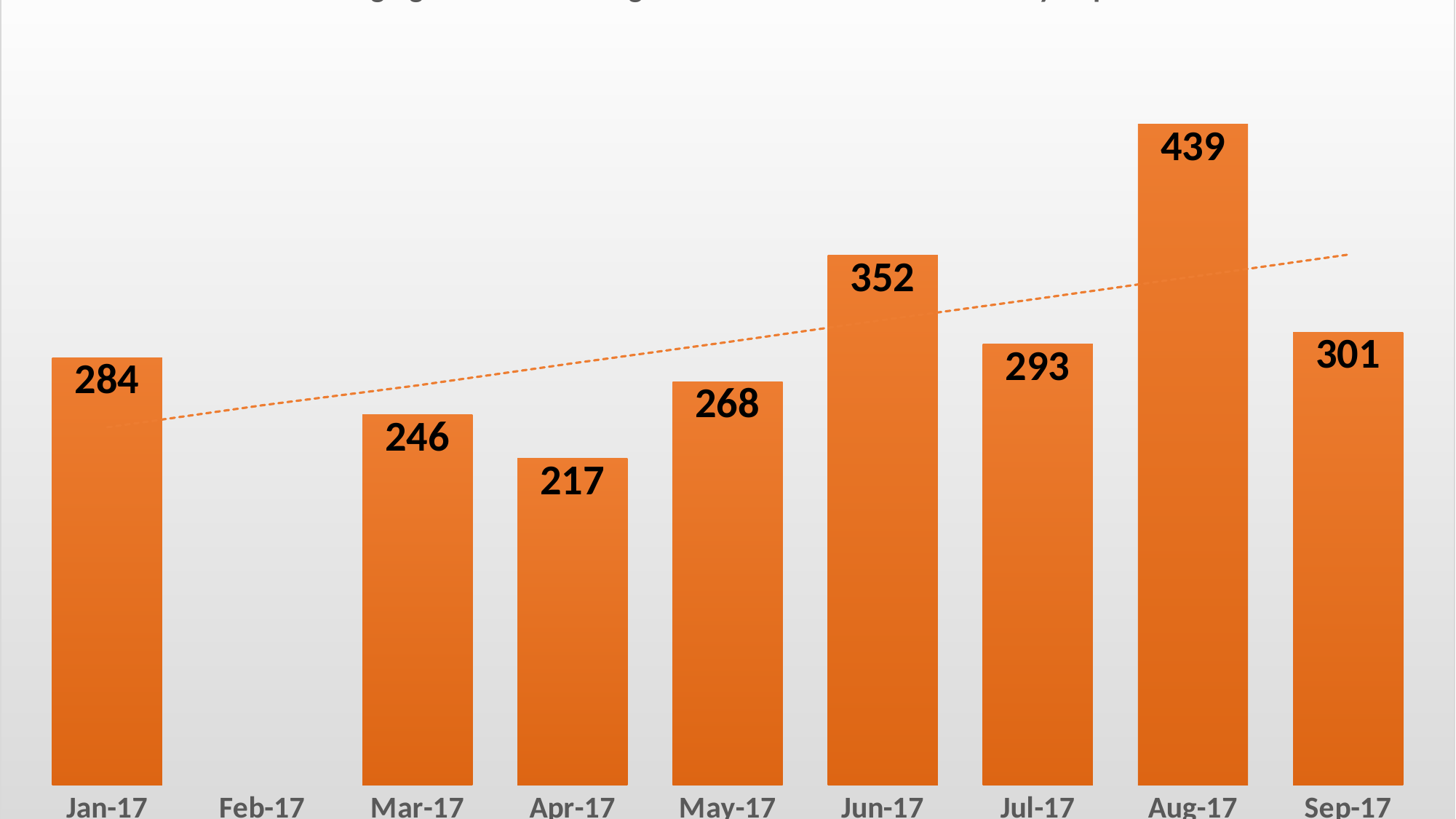

### Chart: 8 USC 1324 Bringing In and Harboring Prosecution Cases Filed January-September 2017

| Category |  |
|---|---|
| 42736 | 284.0 |
| 42767 | None |
| 42795 | 246.0 |
| 42826 | 217.0 |
| 42856 | 268.0 |
| 42887 | 352.0 |
| 42917 | 293.0 |
| 42948 | 439.0 |
| 42979 | 301.0 |